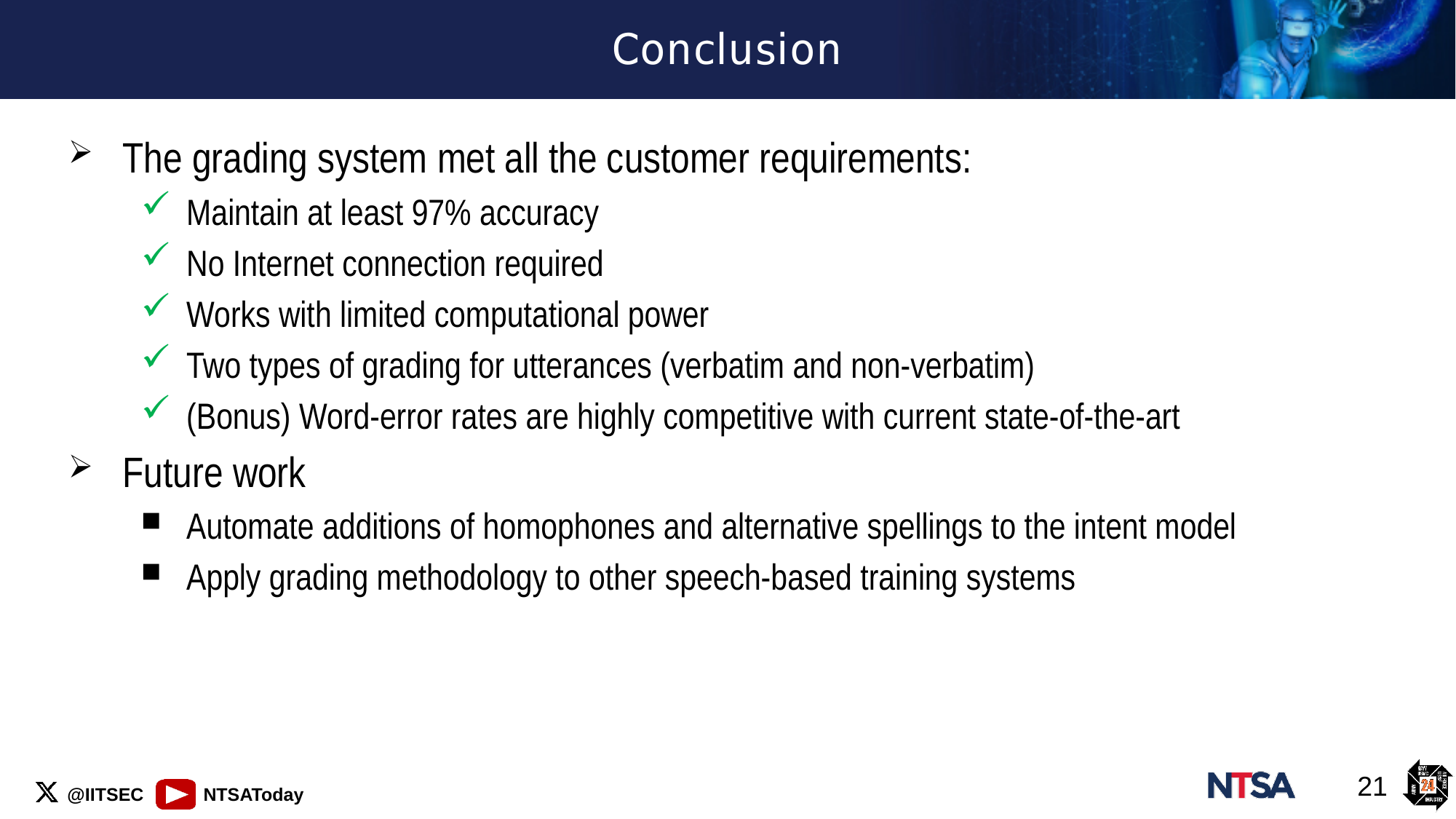

# Conclusion
The grading system met all the customer requirements:
Maintain at least 97% accuracy
No Internet connection required
Works with limited computational power
Two types of grading for utterances (verbatim and non-verbatim)
(Bonus) Word-error rates are highly competitive with current state-of-the-art
Future work
Automate additions of homophones and alternative spellings to the intent model
Apply grading methodology to other speech-based training systems
21